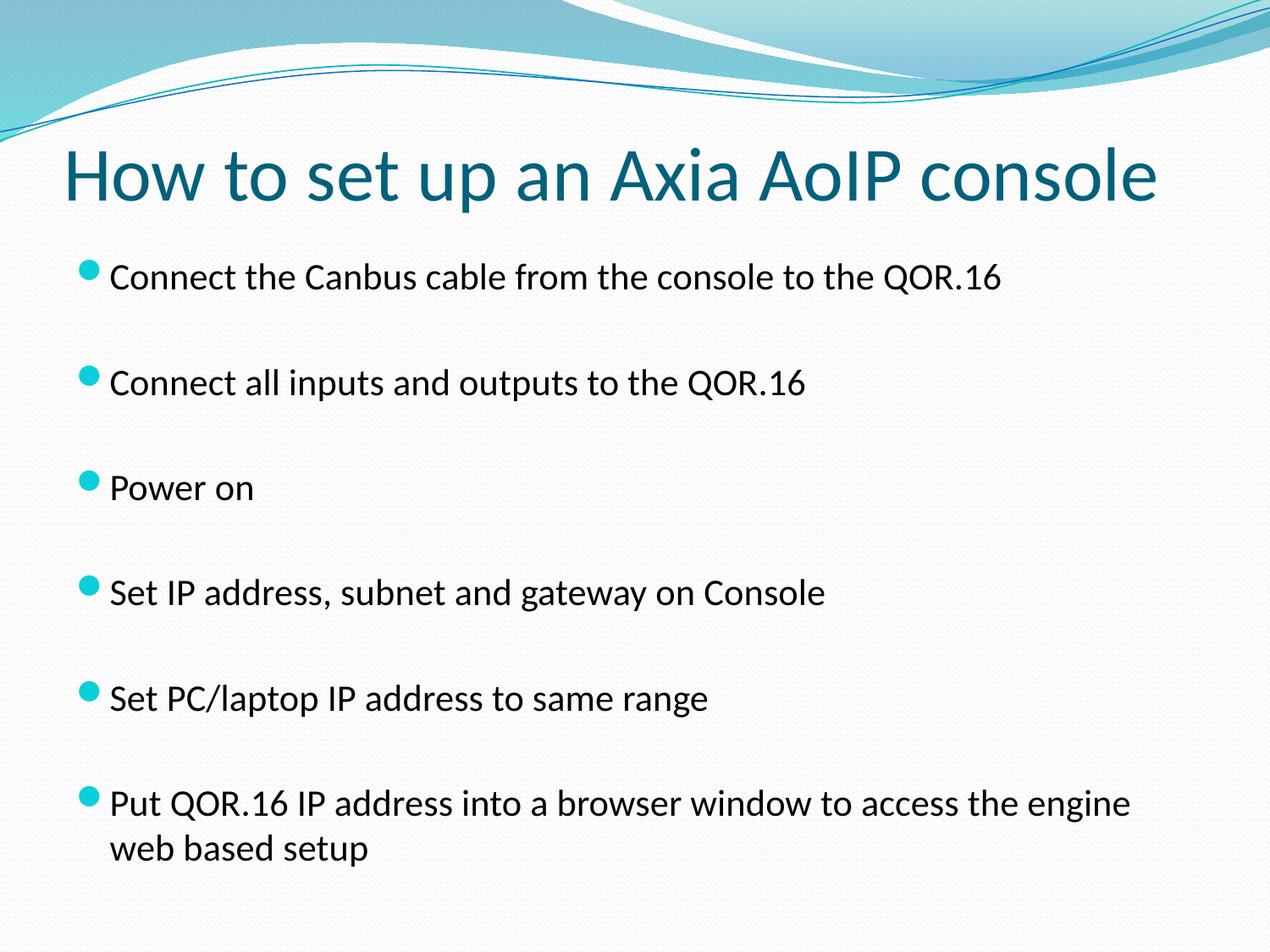

# How to set up an Axia AoIP console
Connect the Canbus cable from the console to the QOR.16

Connect all inputs and outputs to the QOR.16

Power on

Set IP address, subnet and gateway on Console

Set PC/laptop IP address to same range

Put QOR.16 IP address into a browser window to access the engine web based setup